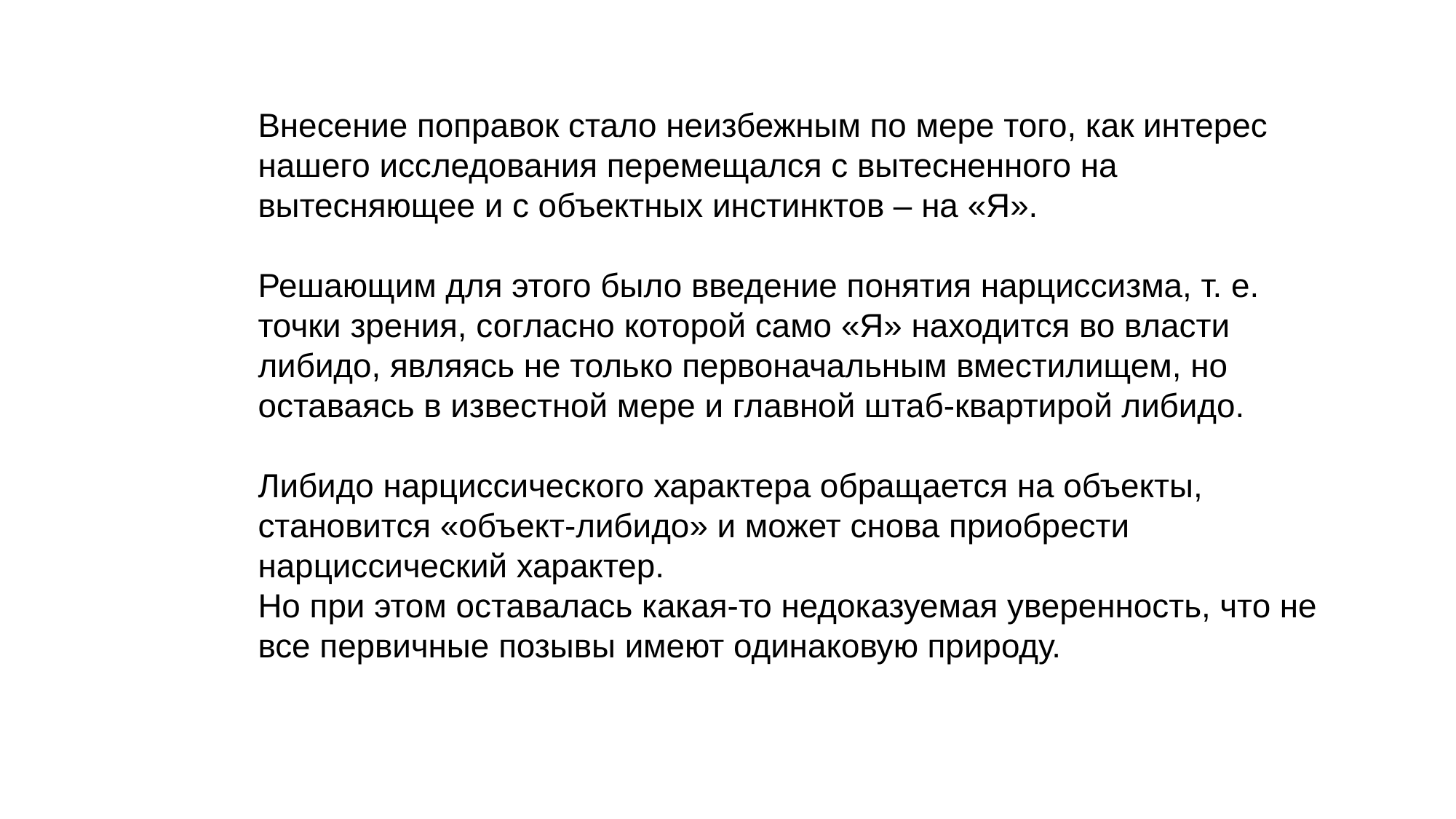

Внесение поправок стало неизбежным по мере того, как интерес нашего исследования перемещался с вытесненного на вытесняющее и с объектных инстинктов – на «Я».

Решающим для этого было введение понятия нарциссизма, т. е. точки зрения, согласно которой само «Я» находится во власти либидо, являясь не только первоначальным вместилищем, но оставаясь в известной мере и главной штаб-квартирой либидо.

Либидо нарциссического характера обращается на объекты, становится «объект-либидо» и может снова приобрести нарциссический характер.
Но при этом оставалась какая-то недоказуемая уверенность, что не все первичные позывы имеют одинаковую природу.